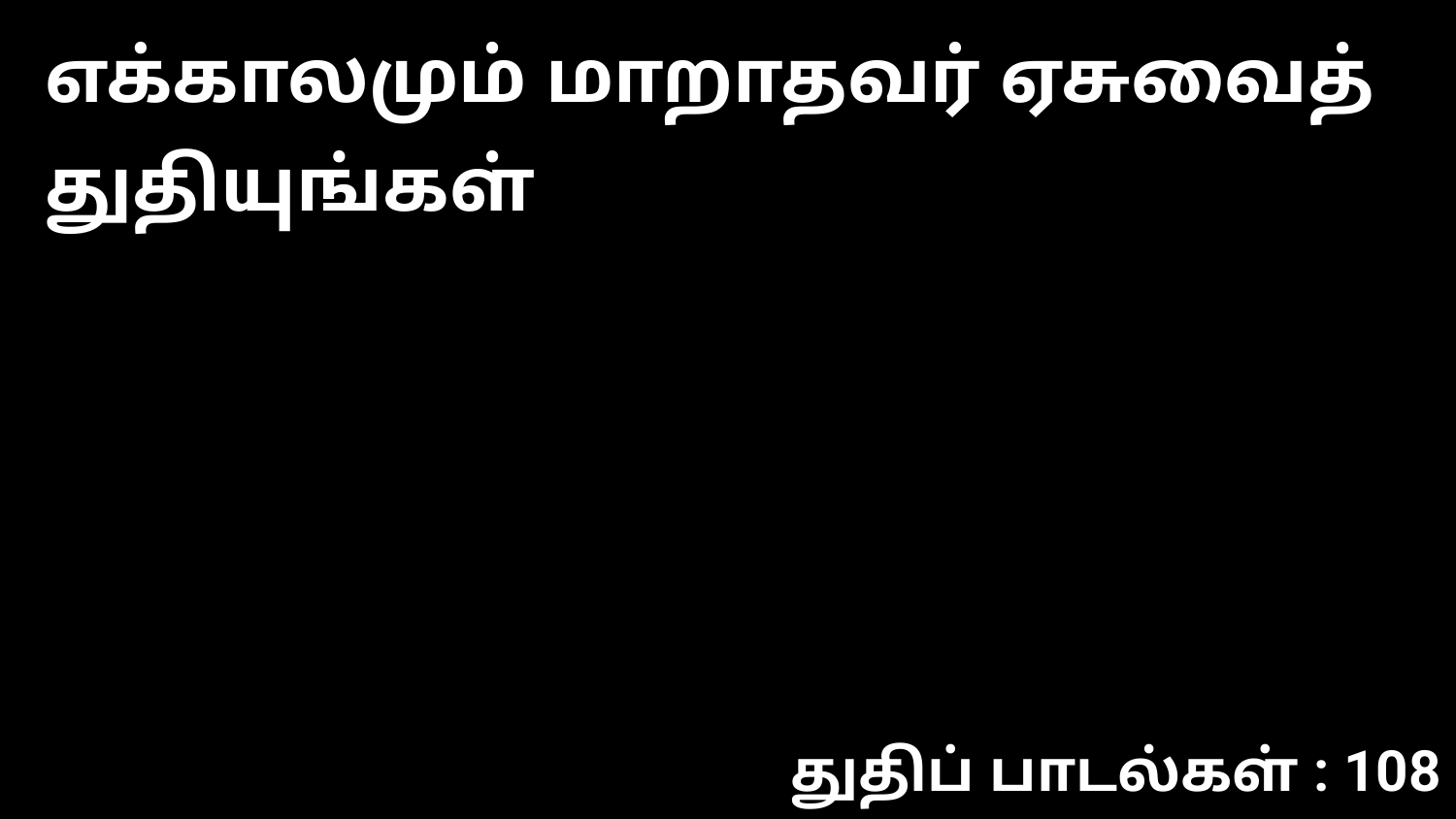

எக்காலமும் மாறாதவர் ஏசுவைத் துதியுங்கள்
துதிப் பாடல்கள் : 108